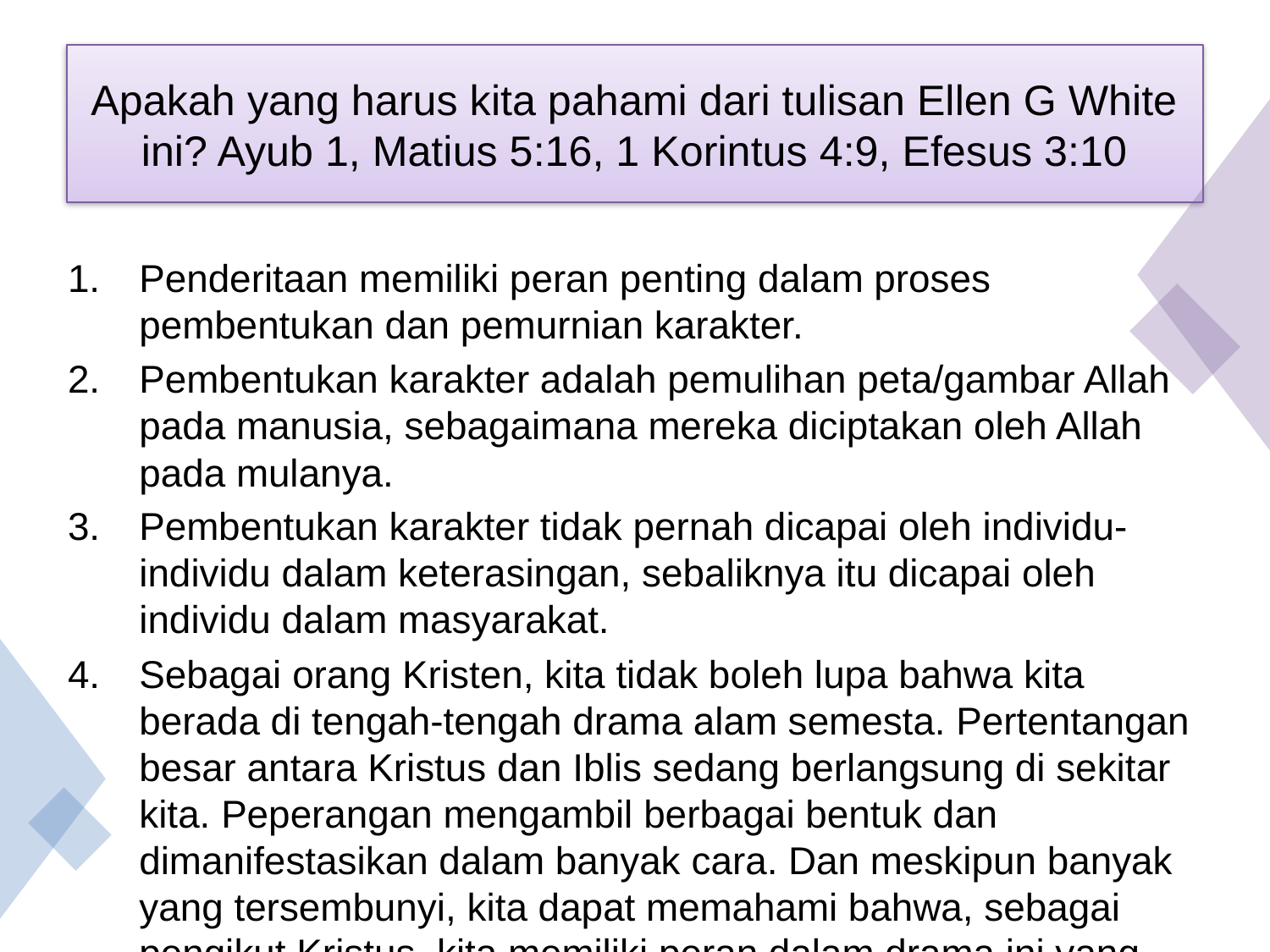

# Apakah yang harus kita pahami dari tulisan Ellen G White ini? Ayub 1, Matius 5:16, 1 Korintus 4:9, Efesus 3:10

Penderitaan memiliki peran penting dalam proses pembentukan dan pemurnian karakter.
Pembentukan karakter adalah pemulihan peta/gambar Allah pada manusia, sebagaimana mereka diciptakan oleh Allah pada mulanya.
Pembentukan karakter tidak pernah dicapai oleh individu-individu dalam keterasingan, sebaliknya itu dicapai oleh individu dalam masyarakat.
Sebagai orang Kristen, kita tidak boleh lupa bahwa kita berada di tengah-tengah drama alam semesta. Pertentangan besar antara Kristus dan Iblis sedang berlangsung di sekitar kita. Peperangan mengambil berbagai bentuk dan dimanifestasikan dalam banyak cara. Dan meskipun banyak yang tersembunyi, kita dapat memahami bahwa, sebagai pengikut Kristus, kita memiliki peran dalam drama ini yang dapat membawa kehormatan bagi Kristus melalui hidup kita.